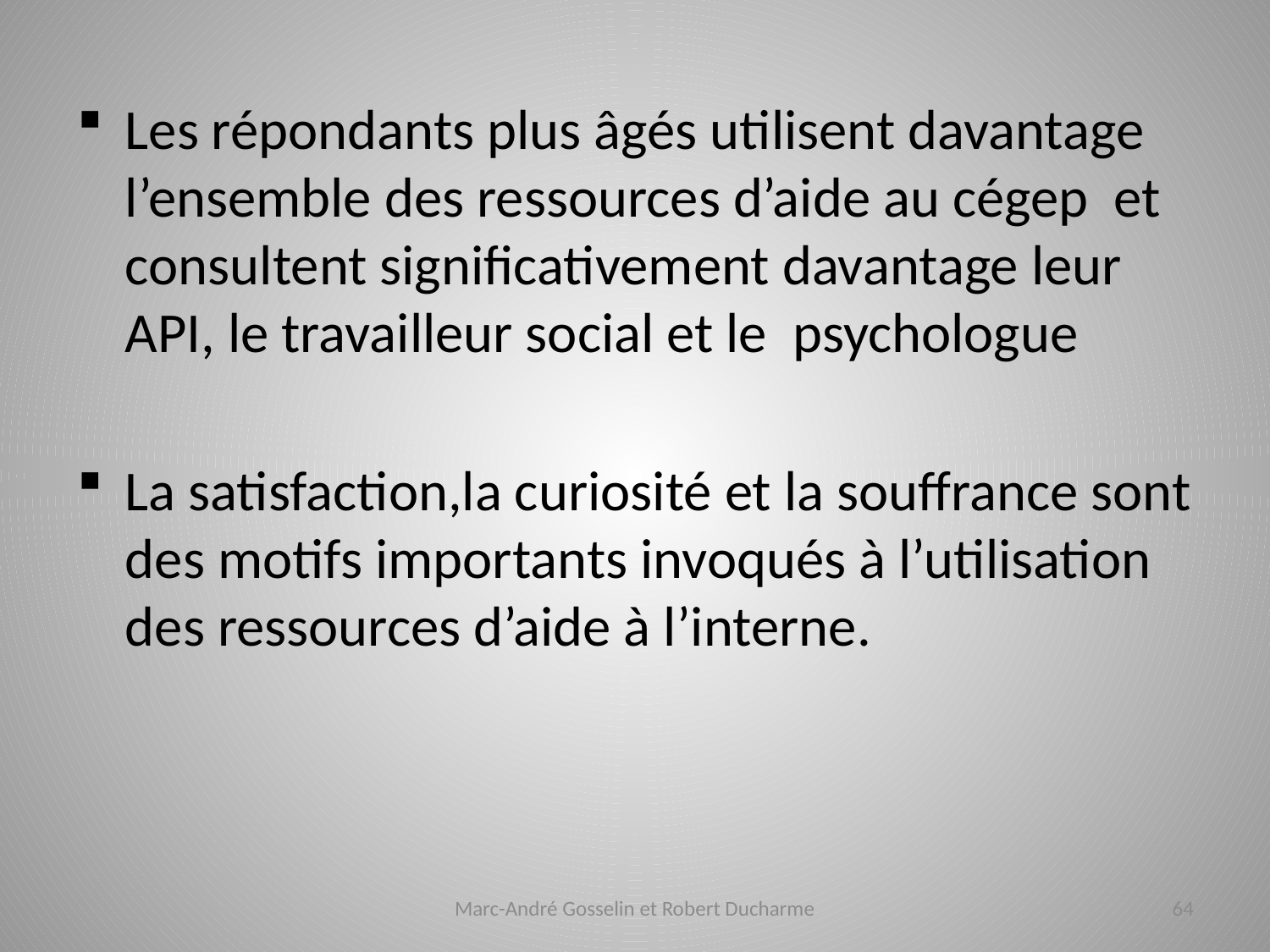

Les répondants plus âgés utilisent davantage  l’ensemble des ressources d’aide au cégep  et consultent significativement davantage leur API, le travailleur social et le  psychologue

La satisfaction,la curiosité et la souffrance sont des motifs importants invoqués à l’utilisation des ressources d’aide à l’interne.

Marc-André Gosselin et Robert Ducharme
64